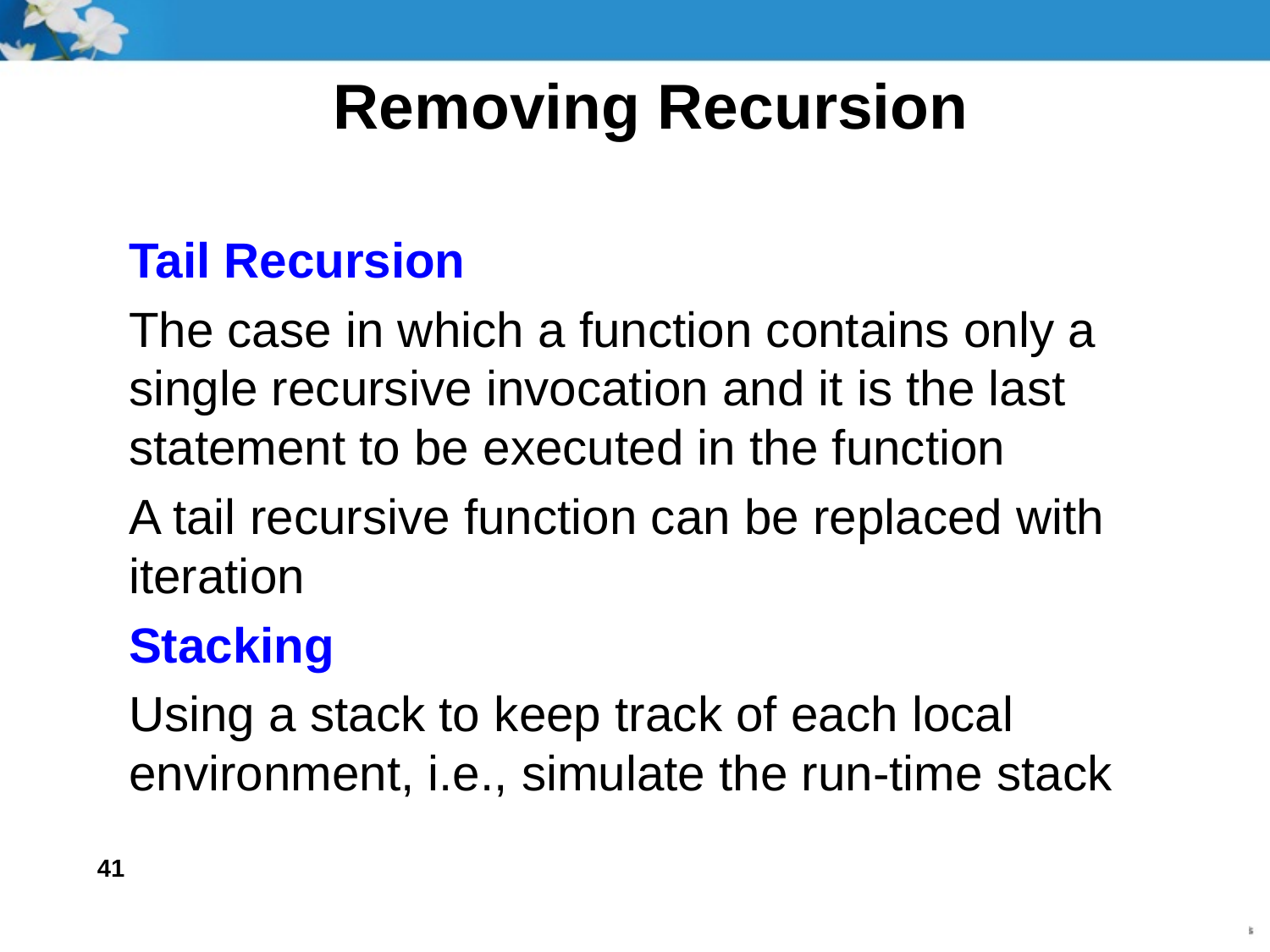

# Removing Recursion
Tail Recursion
The case in which a function contains only a single recursive invocation and it is the last statement to be executed in the function
A tail recursive function can be replaced with iteration
Stacking
Using a stack to keep track of each local environment, i.e., simulate the run-time stack
41